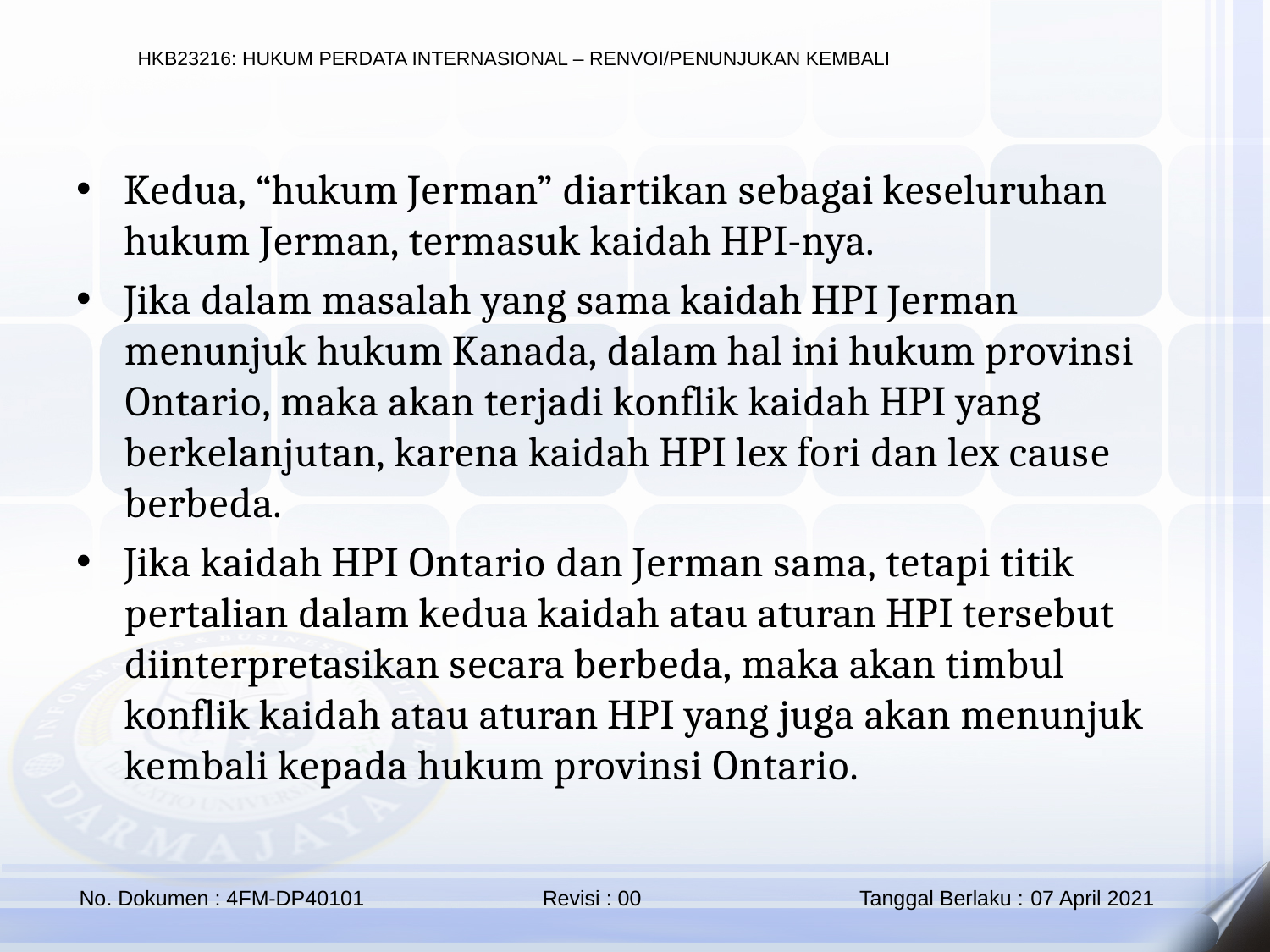

Kedua, “hukum Jerman” diartikan sebagai keseluruhan hukum Jerman, termasuk kaidah HPI-nya.
Jika dalam masalah yang sama kaidah HPI Jerman menunjuk hukum Kanada, dalam hal ini hukum provinsi Ontario, maka akan terjadi konflik kaidah HPI yang berkelanjutan, karena kaidah HPI lex fori dan lex cause berbeda.
Jika kaidah HPI Ontario dan Jerman sama, tetapi titik pertalian dalam kedua kaidah atau aturan HPI tersebut diinterpretasikan secara berbeda, maka akan timbul konflik kaidah atau aturan HPI yang juga akan menunjuk kembali kepada hukum provinsi Ontario.